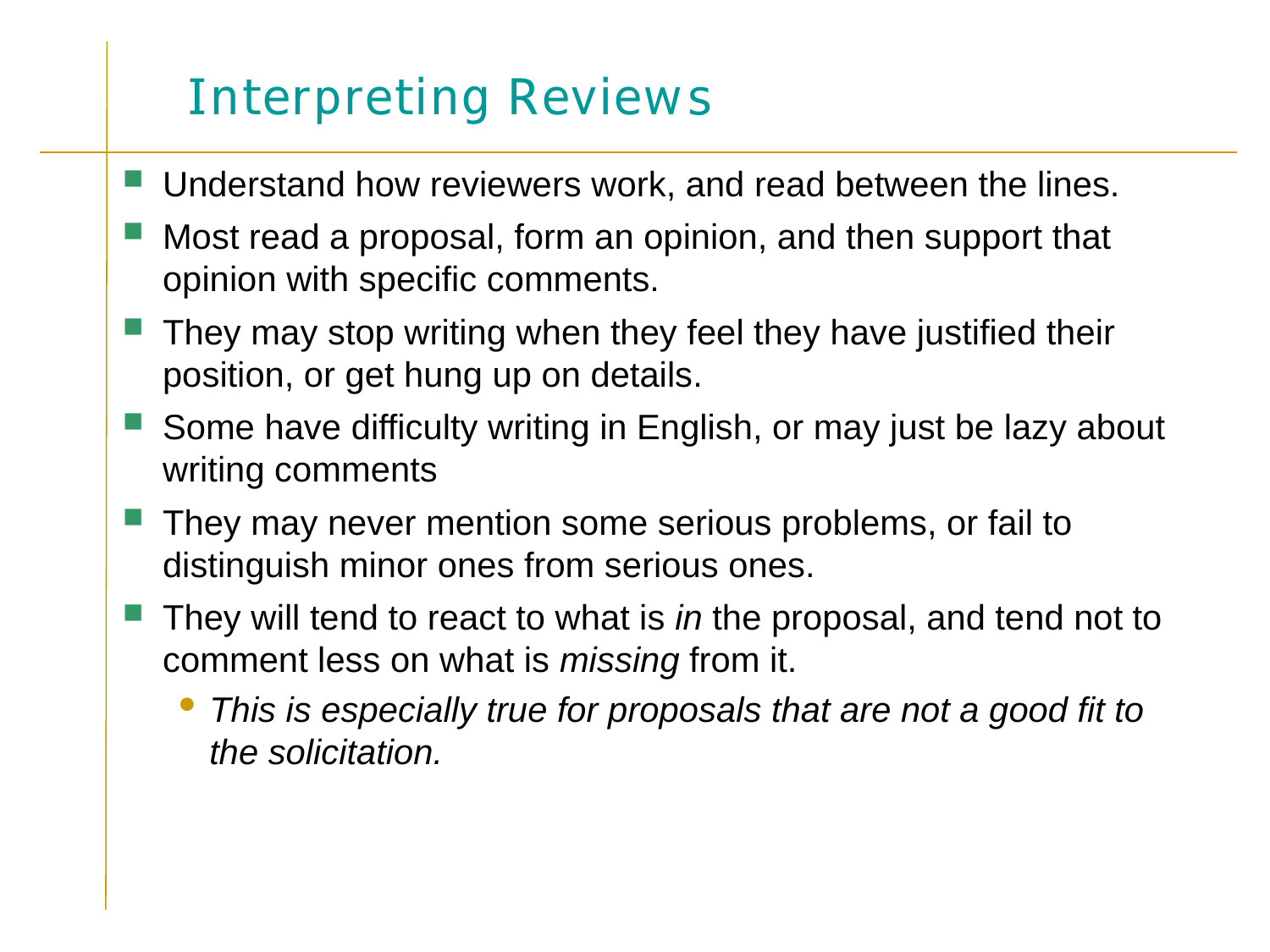

# Interpreting Reviews
Understand how reviewers work, and read between the lines.
Most read a proposal, form an opinion, and then support that opinion with specific comments.
They may stop writing when they feel they have justified their position, or get hung up on details.
Some have difficulty writing in English, or may just be lazy about writing comments
They may never mention some serious problems, or fail to distinguish minor ones from serious ones.
They will tend to react to what is in the proposal, and tend not to comment less on what is missing from it.
This is especially true for proposals that are not a good fit to the solicitation.